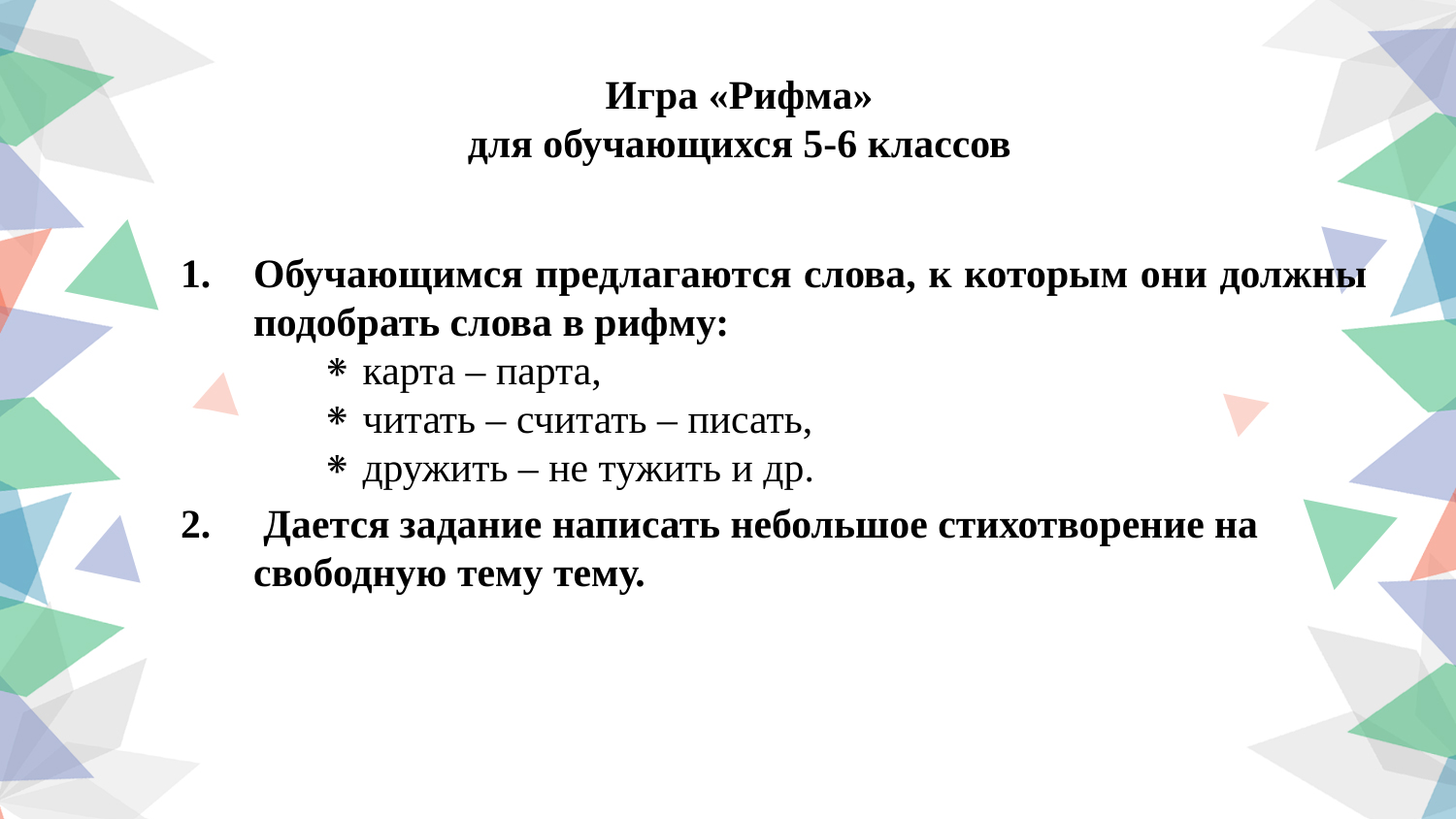

Игра «Рифма»
для обучающихся 5-6 классов
Обучающимся предлагаются слова, к которым они должны подобрать слова в рифму:
карта – парта,
читать – считать – писать,
дружить – не тужить и др.
 Дается задание написать небольшое стихотворение на          свободную тему тему.